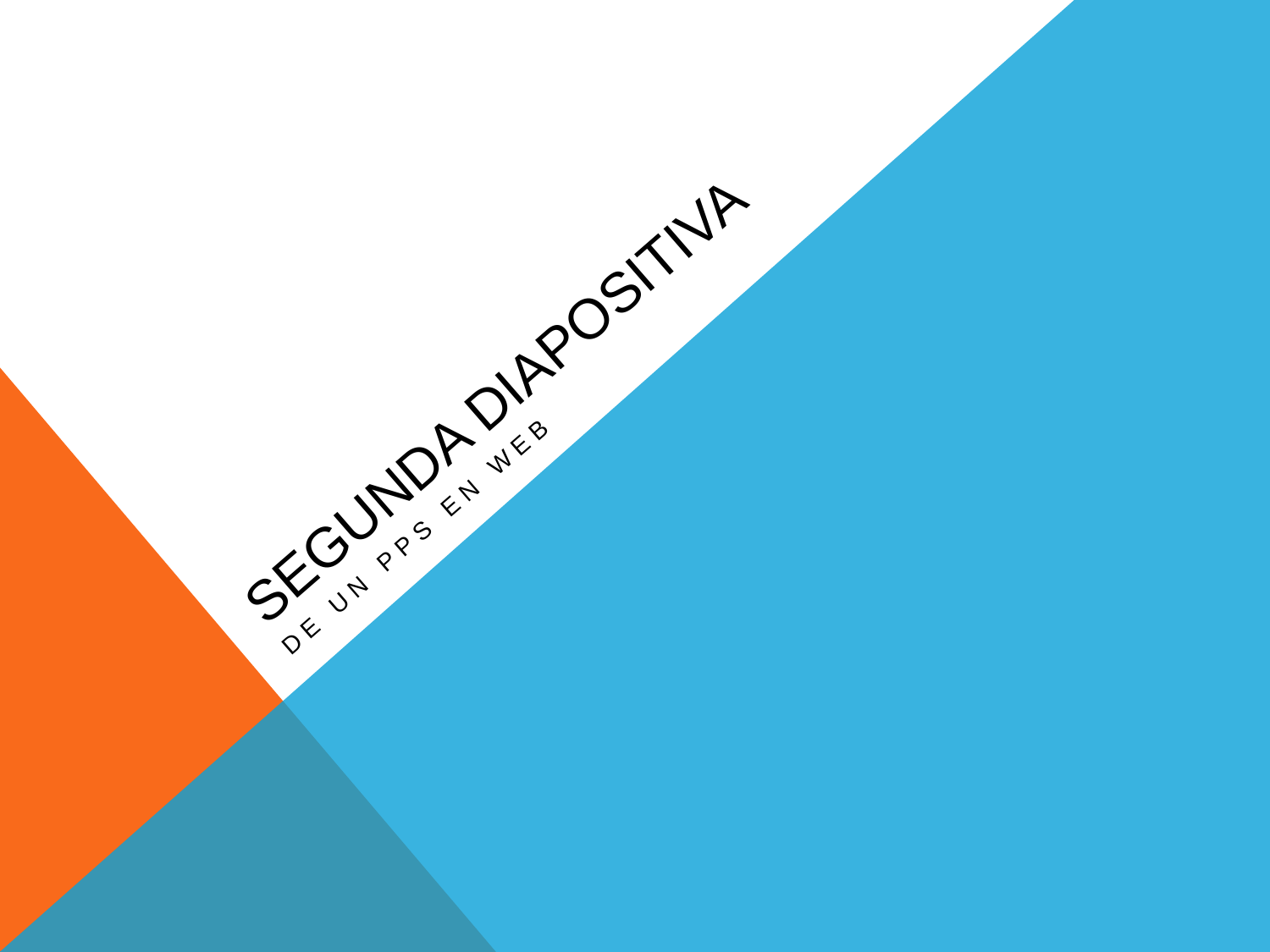

# SEGUNDA DIAPOSITIVA
DE UN PPS EN WEB